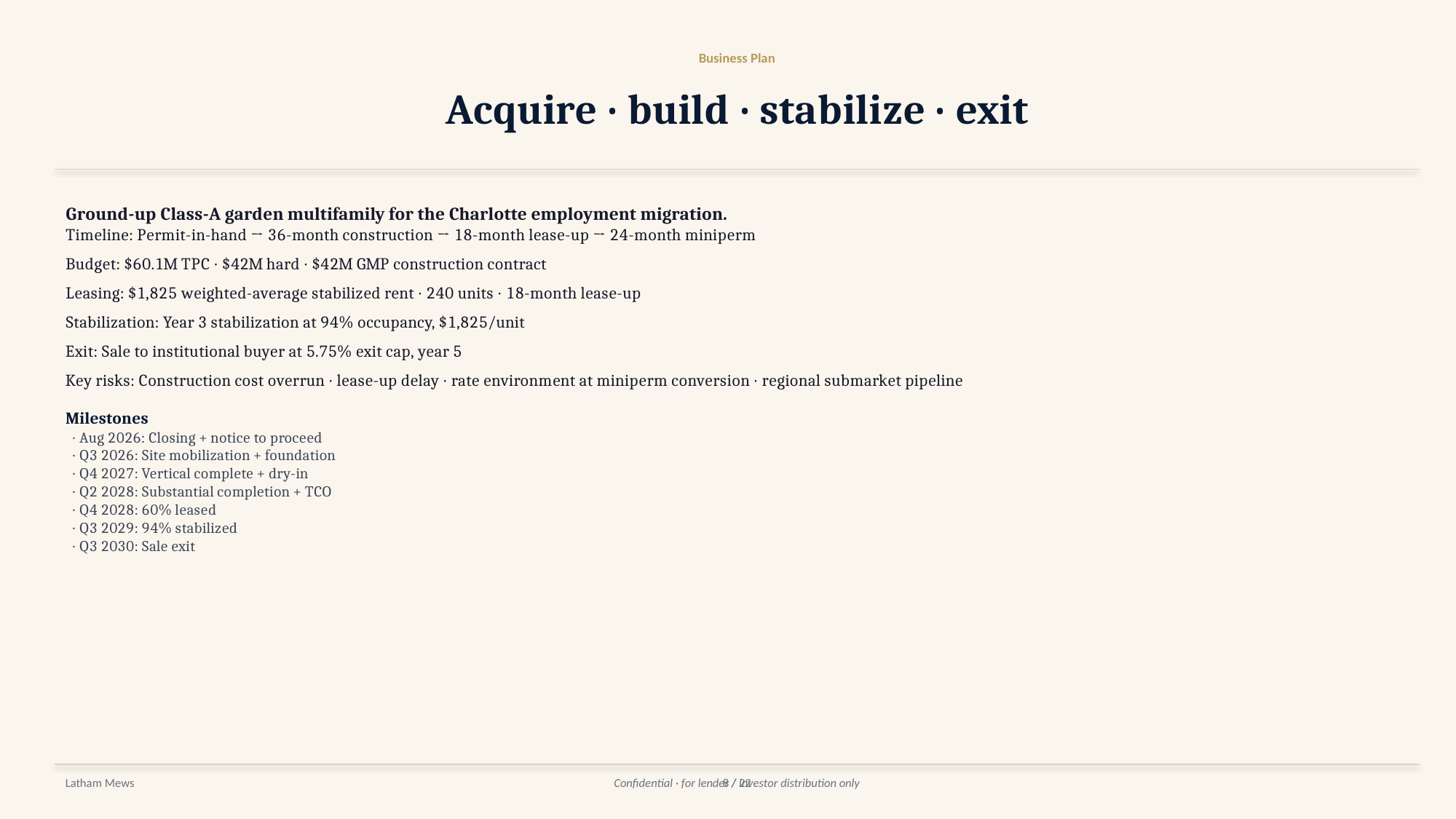

Business Plan
Acquire · build · stabilize · exit
Ground-up Class-A garden multifamily for the Charlotte employment migration.
Timeline: Permit-in-hand → 36-month construction → 18-month lease-up → 24-month miniperm
Budget: $60.1M TPC · $42M hard · $42M GMP construction contract
Leasing: $1,825 weighted-average stabilized rent · 240 units · 18-month lease-up
Stabilization: Year 3 stabilization at 94% occupancy, $1,825/unit
Exit: Sale to institutional buyer at 5.75% exit cap, year 5
Key risks: Construction cost overrun · lease-up delay · rate environment at miniperm conversion · regional submarket pipeline
Milestones
  · Aug 2026: Closing + notice to proceed
  · Q3 2026: Site mobilization + foundation
  · Q4 2027: Vertical complete + dry-in
  · Q2 2028: Substantial completion + TCO
  · Q4 2028: 60% leased
  · Q3 2029: 94% stabilized
  · Q3 2030: Sale exit
Latham Mews
Confidential · for lender / investor distribution only
8 / 22